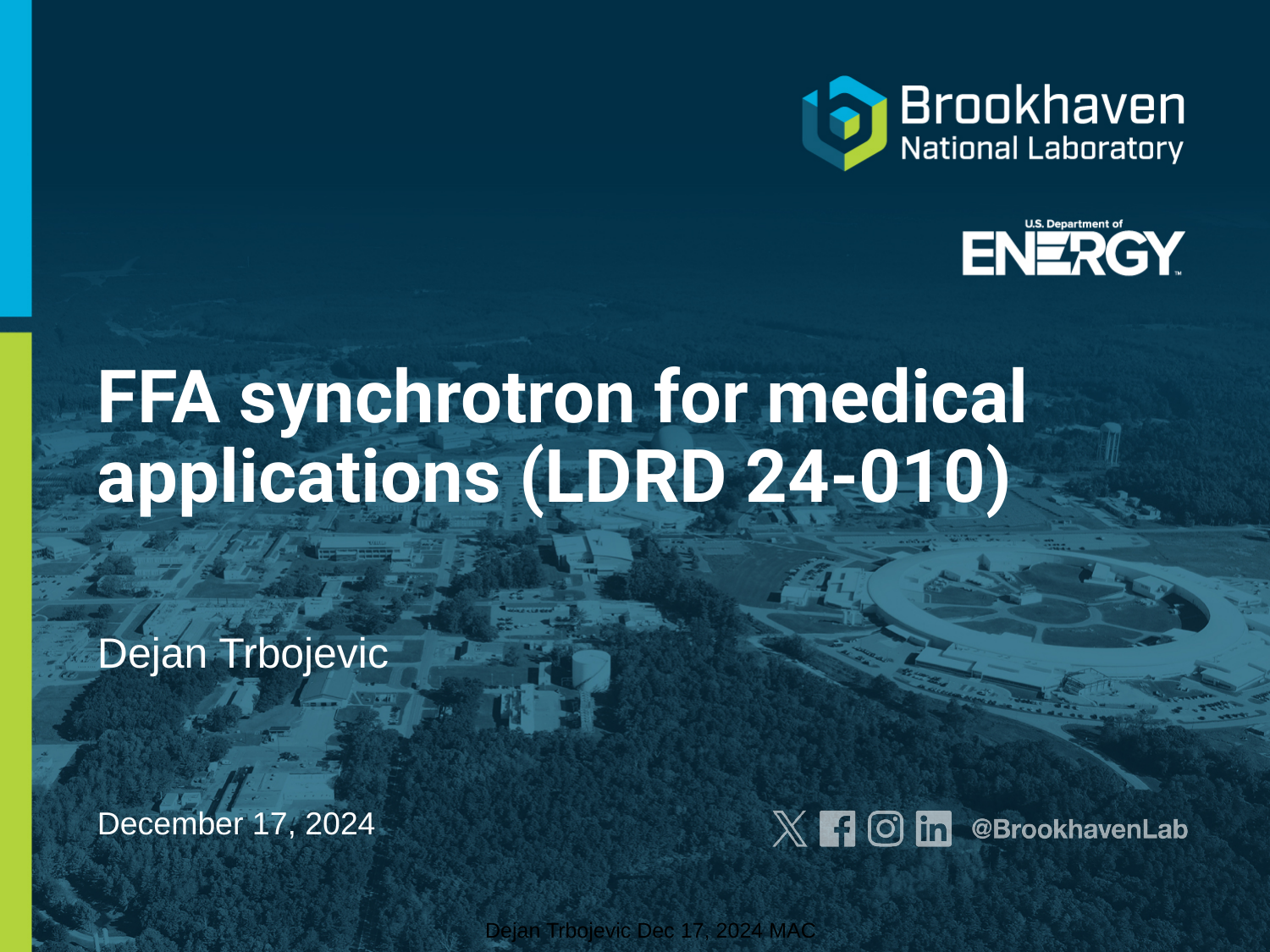

# FFA synchrotron for medical applications (LDRD 24-010)
Dejan Trbojevic
December 17, 2024